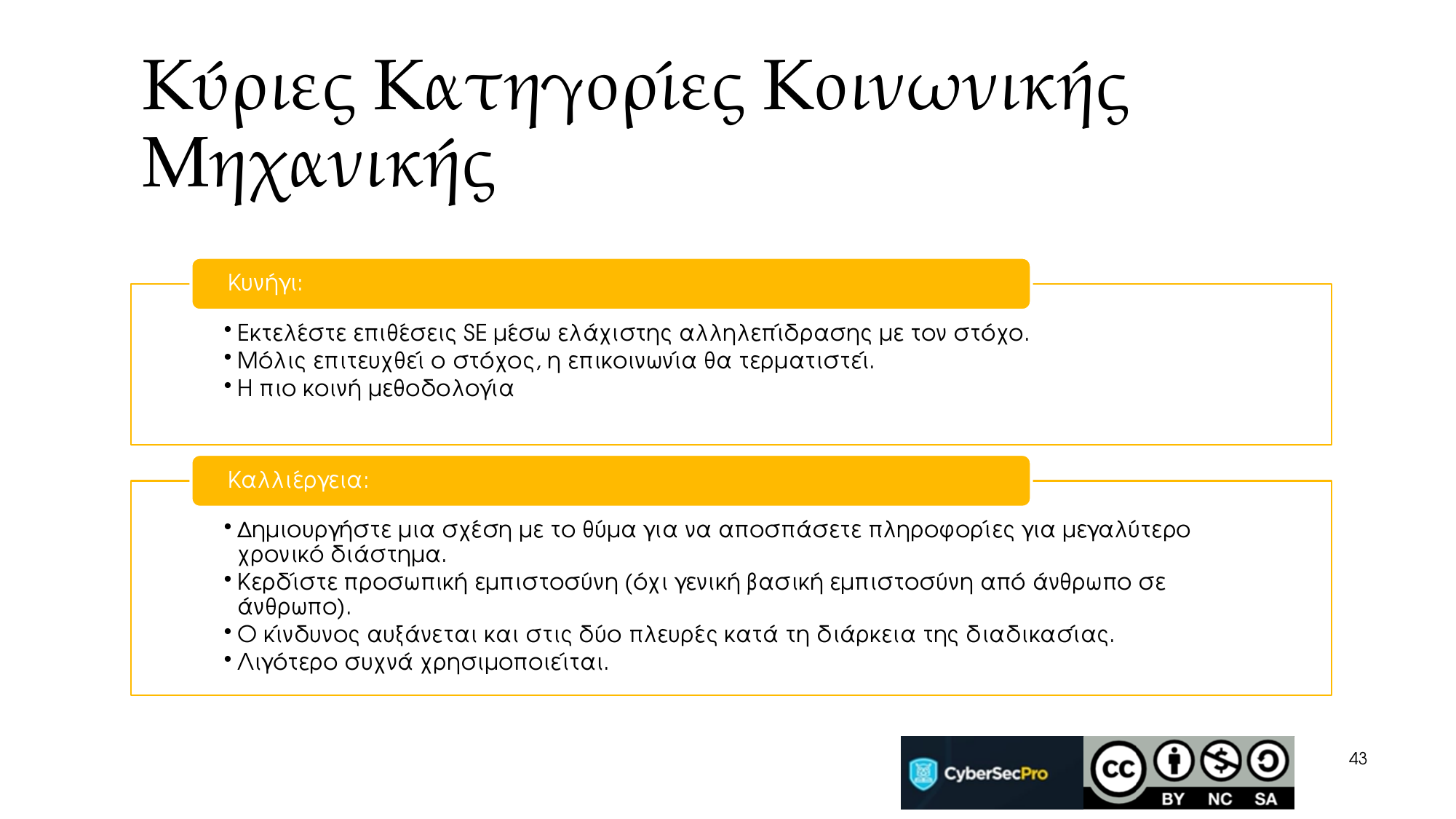

Κύριες Κατηγορίες Κοινωνικής Μηχανικής
Εκτελέστε επιθέσεις SE μέσω ελάχιστης αλληλεπίδρασης με τον στόχο.
Μόλις επιτευχθεί ο στόχος, η επικοινωνία θα τερματιστεί.
Η πιο κοινή μεθοδολογία
Κυνήγι:
Δημιουργήστε μια σχέση με το θύμα για να αποσπάσετε πληροφορίες για μεγαλύτερο χρονικό διάστημα.
Κερδίστε προσωπική εμπιστοσύνη (όχι γενική βασική εμπιστοσύνη από άνθρωπο σε άνθρωπο).
Ο κίνδυνος αυξάνεται και στις δύο πλευρές κατά τη διάρκεια της διαδικασίας.
Λιγότερο συχνά χρησιμοποιείται.
Καλλιέργεια:

43